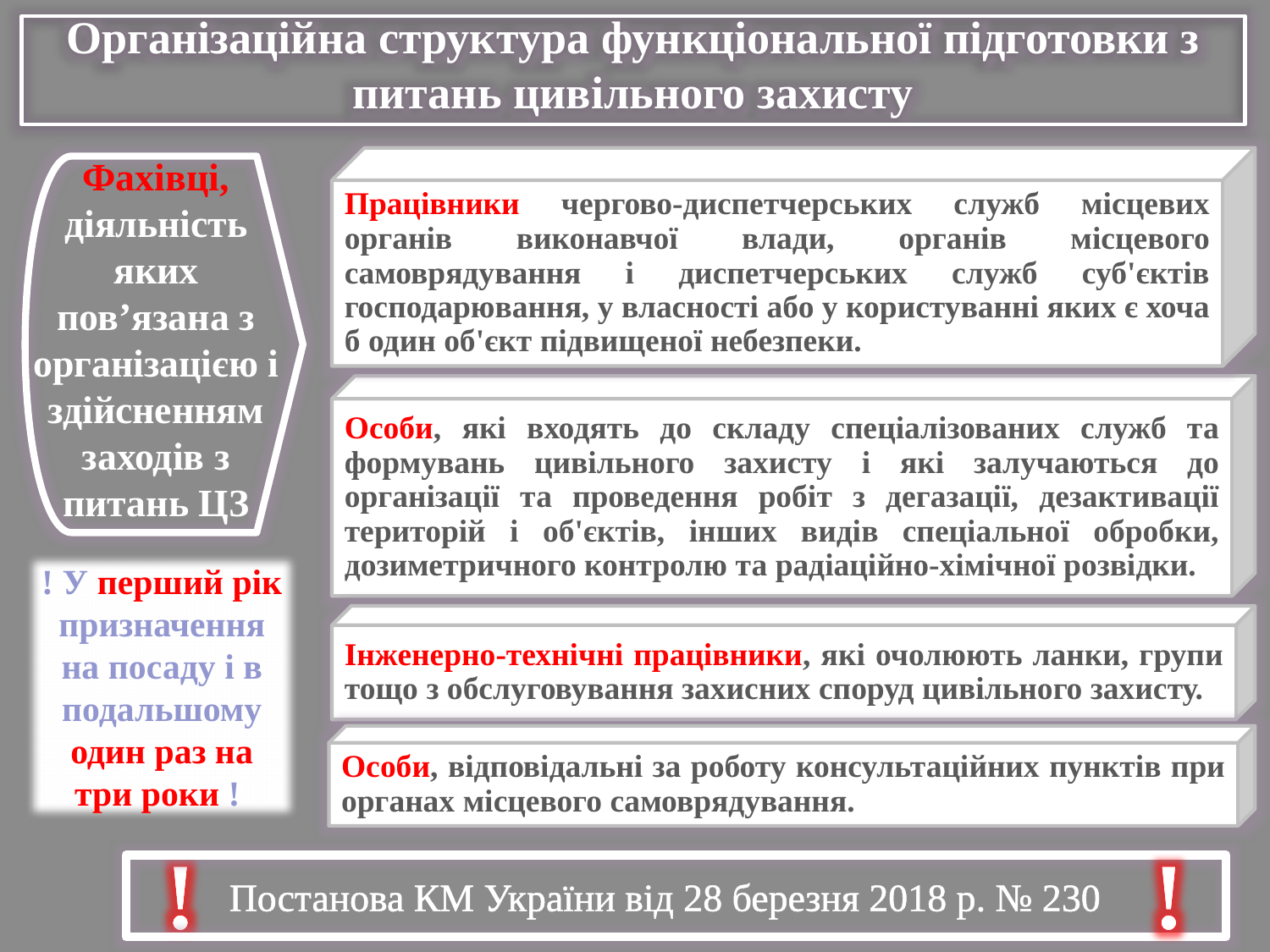

Організаційна структура функціональної підготовки з питань цивільного захисту
Фахівці, діяльність яких пов’язана з організацією і здійсненням заходів з питань ЦЗ
Працівники чергово-диспетчерських служб місцевих органів виконавчої влади, органів місцевого самоврядування і диспетчерських служб суб'єктів господарювання, у власності або у користуванні яких є хоча б один об'єкт підвищеної небезпеки.

Особи, які входять до складу спеціалізованих служб та формувань цивільного захисту і які залучаються до організації та проведення робіт з дегазації, дезактивації територій і об'єктів, інших видів спеціальної обробки, дозиметричного контролю та радіаційно-хімічної розвідки.
! У перший рік призначення на посаду і в подальшому один раз на три роки !
Інженерно-технічні працівники, які очолюють ланки, групи тощо з обслуговування захисних споруд цивільного захисту.
Особи, відповідальні за роботу консультаційних пунктів при органах місцевого самоврядування.
!
!

Постанова КМ України від 28 березня 2018 р. № 230